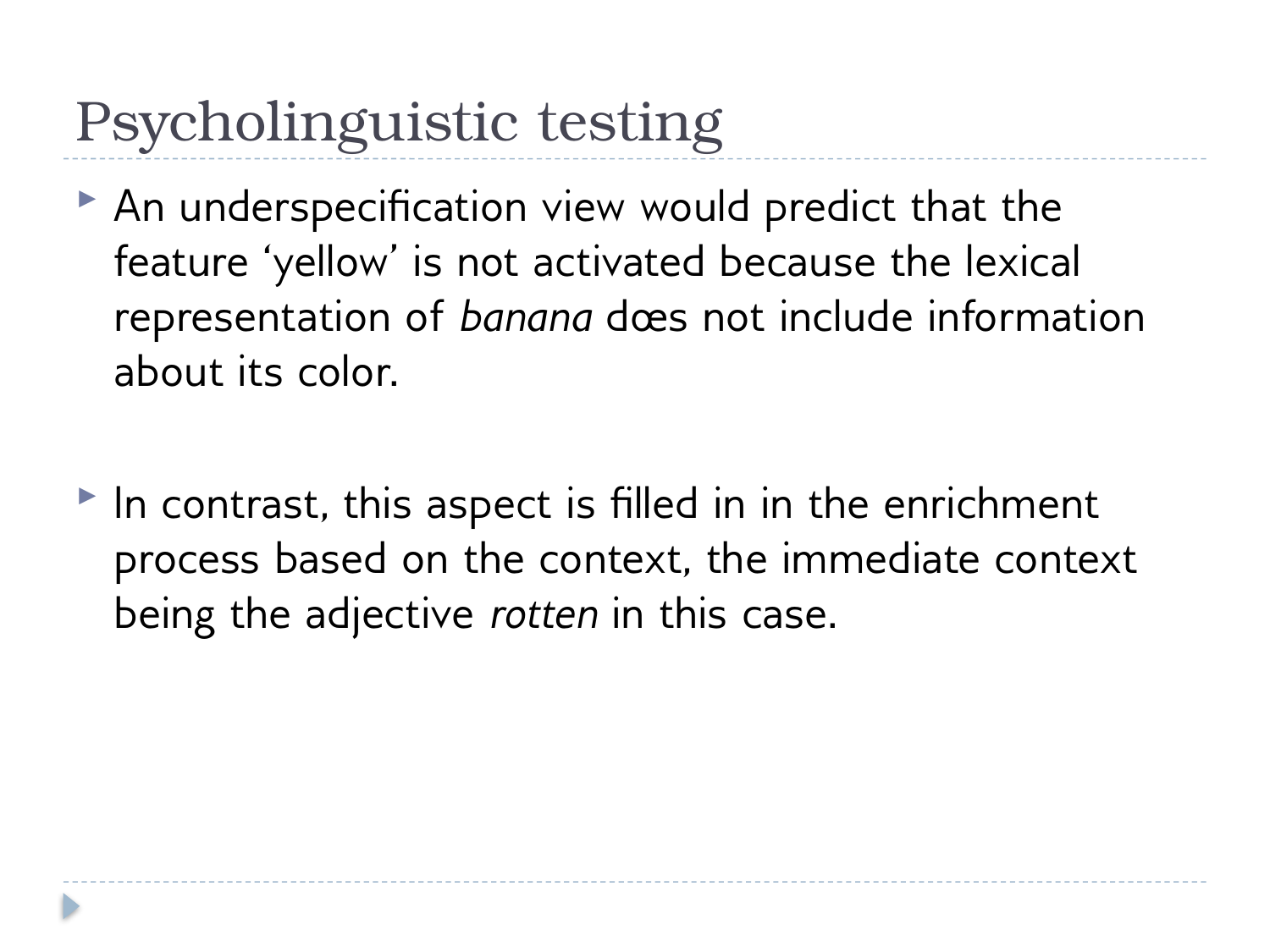

# Psycholinguistic testing
An underspecification view would predict that the feature ‘yellow’ is not activated because the lexical representation of banana does not include information about its color.

In contrast, this aspect is filled in in the enrichment process based on the context, the immediate context being the adjective rotten in this case.